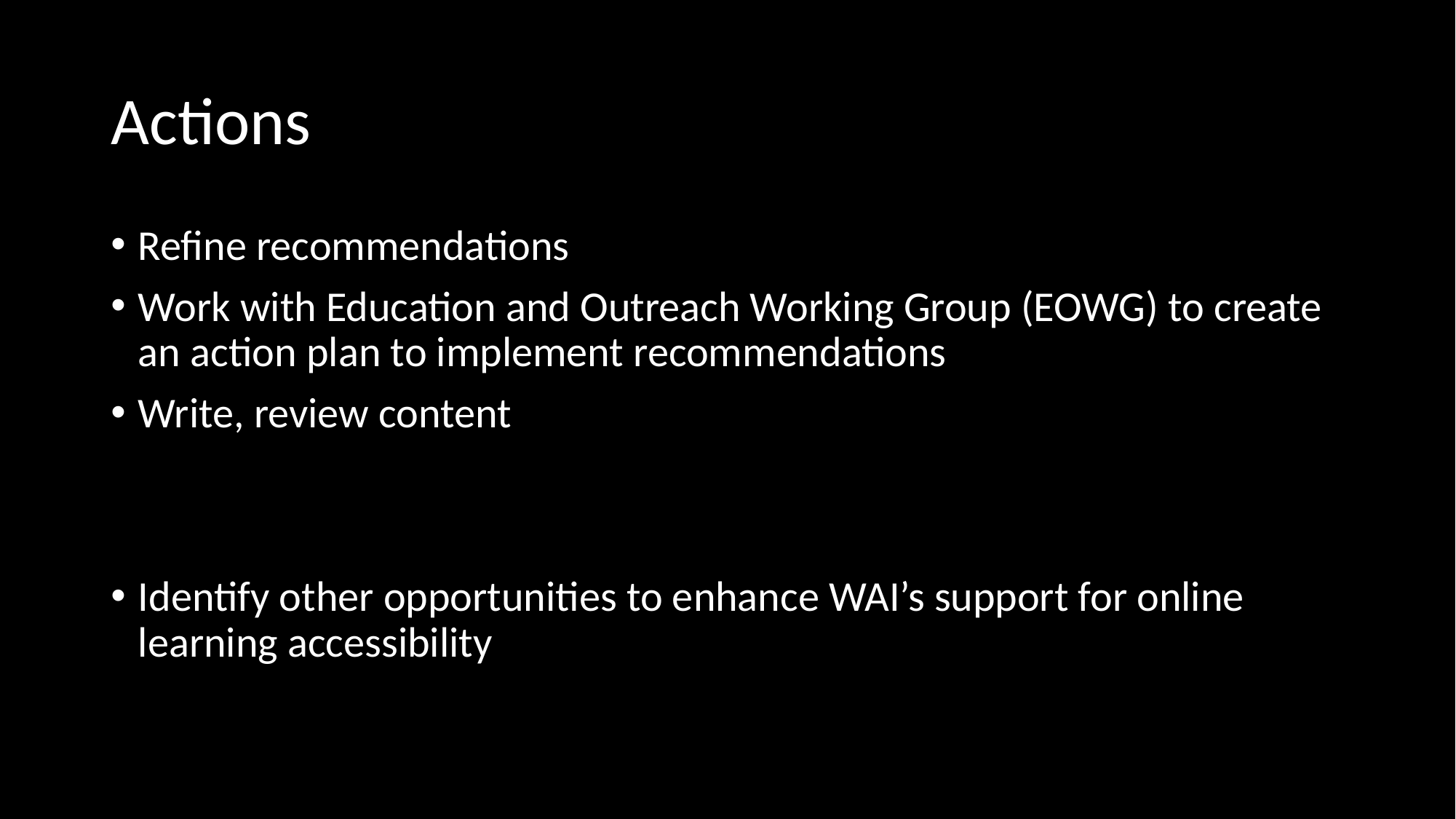

# Actions
Refine recommendations
Work with Education and Outreach Working Group (EOWG) to create an action plan to implement recommendations
Write, review content

Identify other opportunities to enhance WAI’s support for online learning accessibility